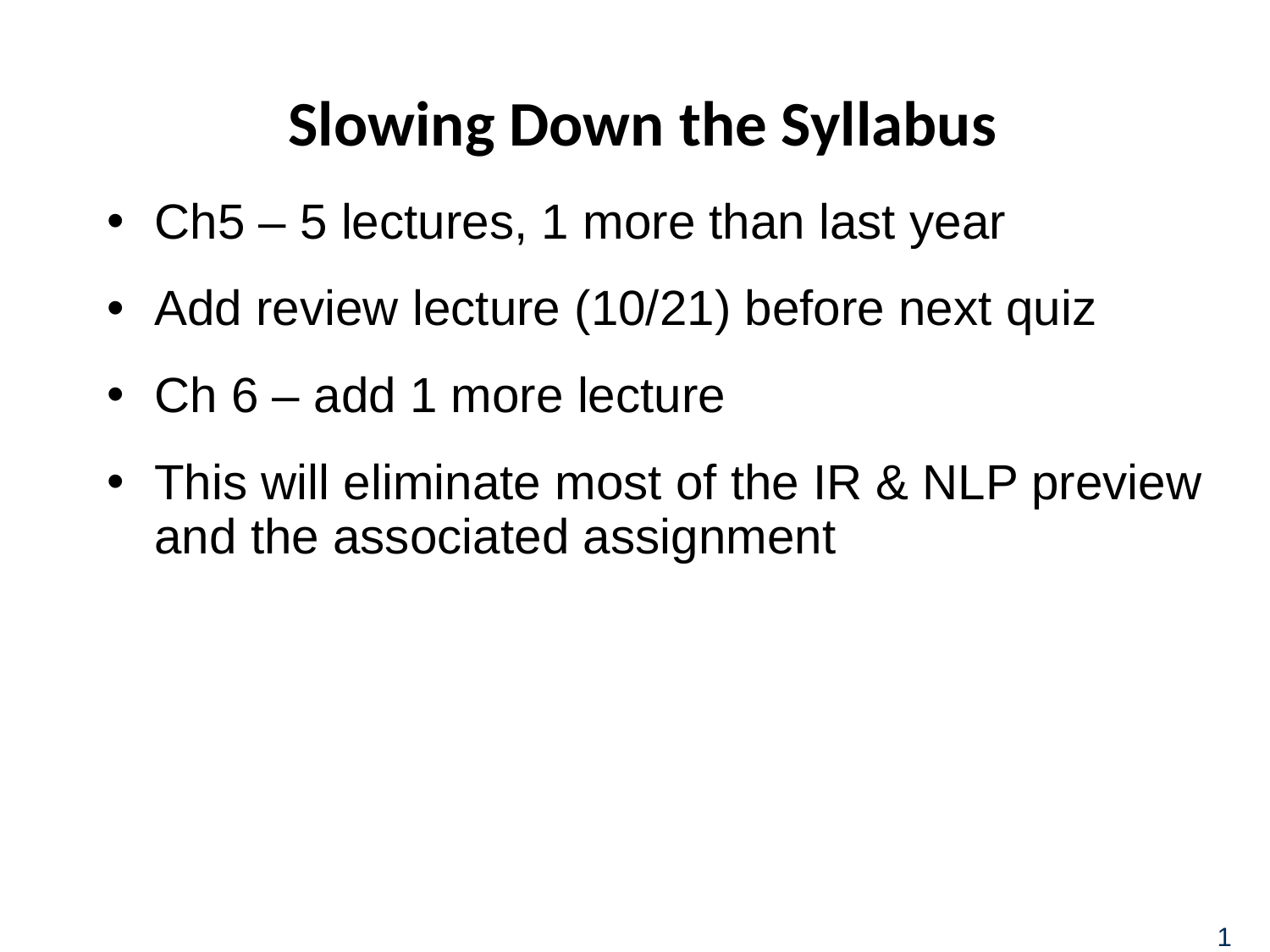

# Slowing Down the Syllabus
Ch5 – 5 lectures, 1 more than last year
Add review lecture (10/21) before next quiz
Ch 6 – add 1 more lecture
This will eliminate most of the IR & NLP preview and the associated assignment
1